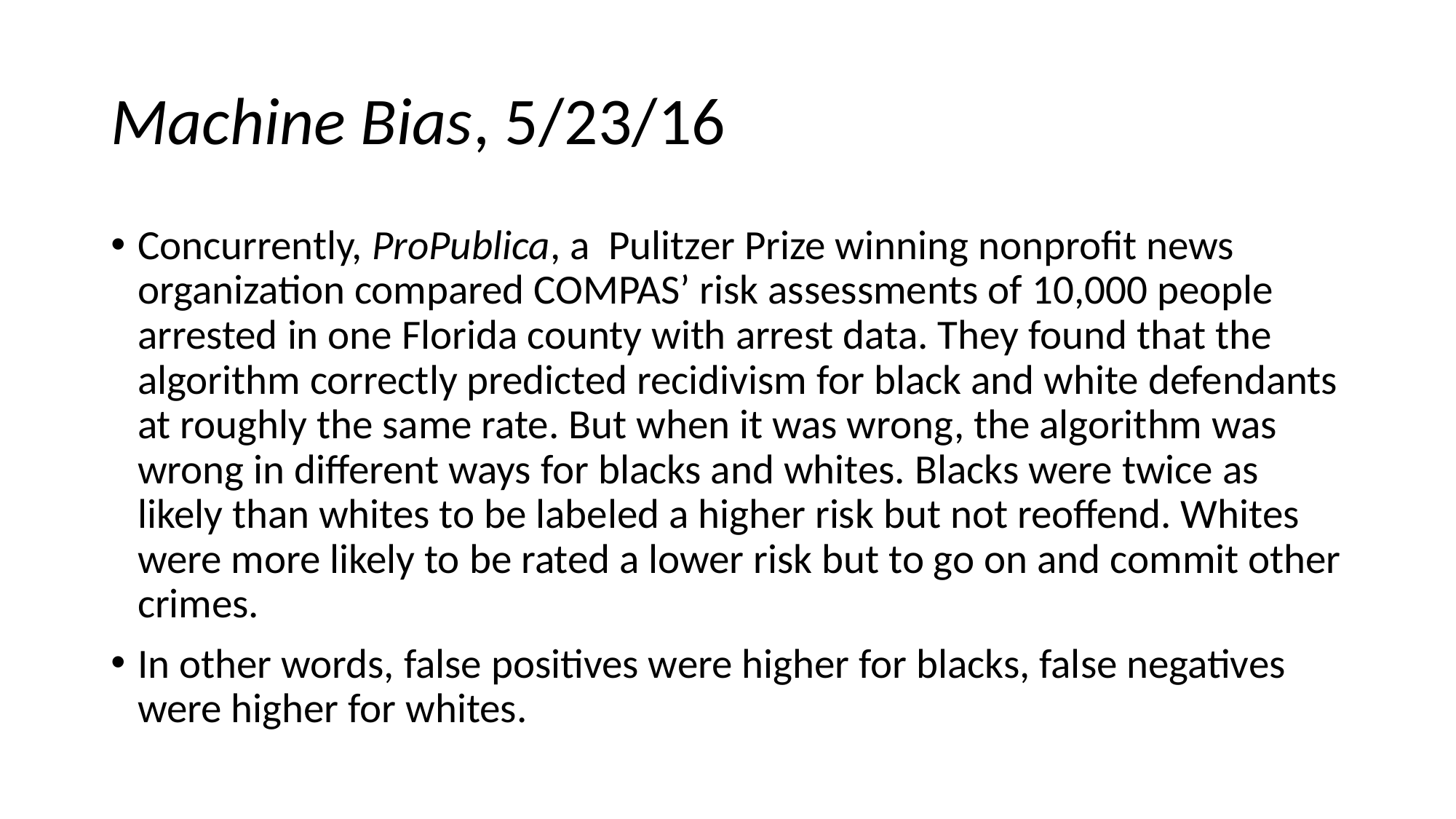

# Machine Bias, 5/23/16
Concurrently, ProPublica, a  Pulitzer Prize winning nonprofit news organization compared COMPAS’ risk assessments of 10,000 people arrested in one Florida county with arrest data. They found that the algorithm correctly predicted recidivism for black and white defendants at roughly the same rate. But when it was wrong, the algorithm was wrong in different ways for blacks and whites. Blacks were twice as likely than whites to be labeled a higher risk but not reoffend. Whites were more likely to be rated a lower risk but to go on and commit other crimes.
In other words, false positives were higher for blacks, false negatives were higher for whites.